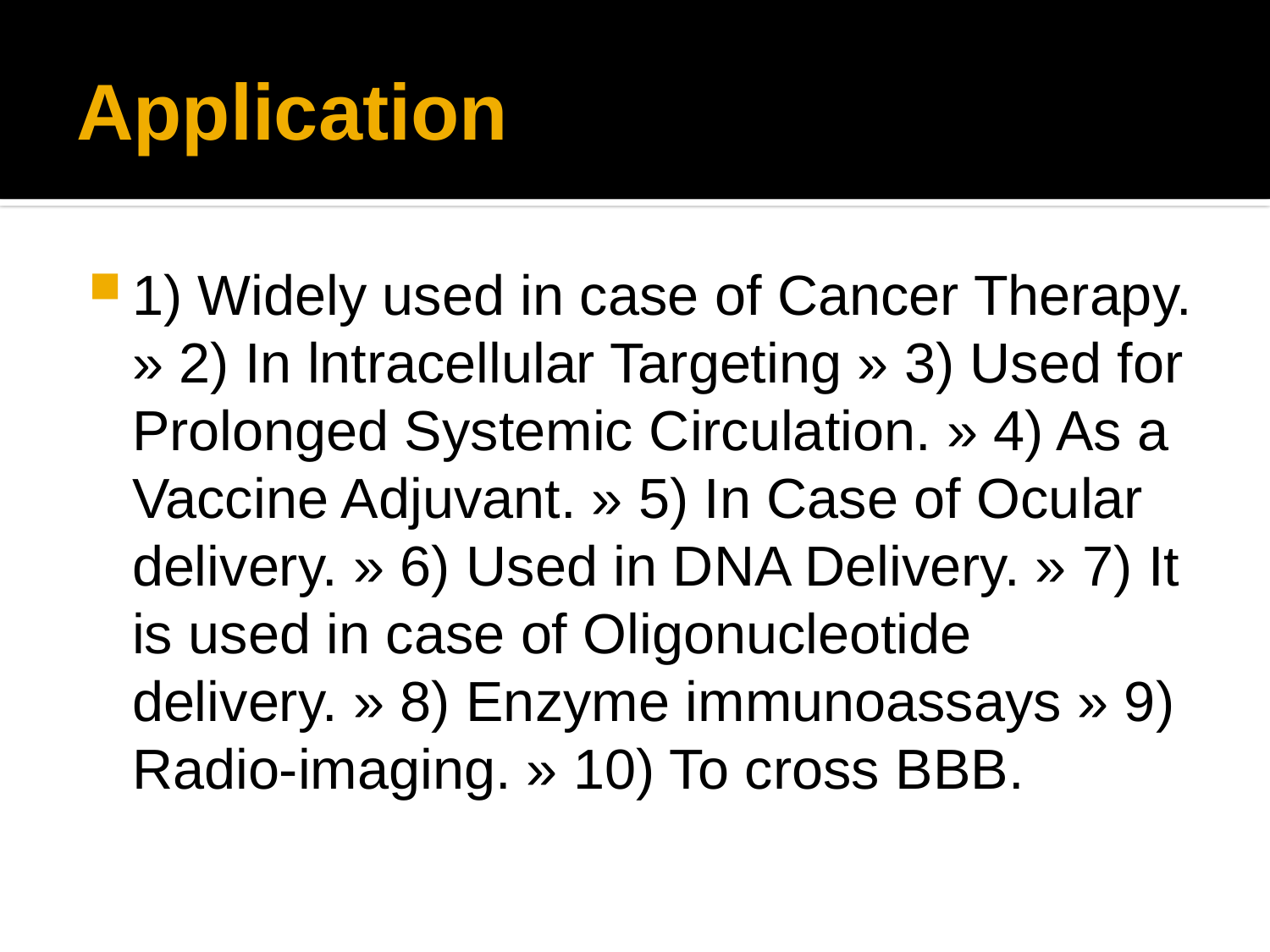

# Application
1) Widely used in case of Cancer Therapy. » 2) In lntracellular Targeting » 3) Used for Prolonged Systemic Circulation. » 4) As a Vaccine Adjuvant. » 5) In Case of Ocular delivery. » 6) Used in DNA Delivery. » 7) It is used in case of Oligonucleotide delivery. » 8) Enzyme immunoassays » 9) Radio-imaging. » 10) To cross BBB.